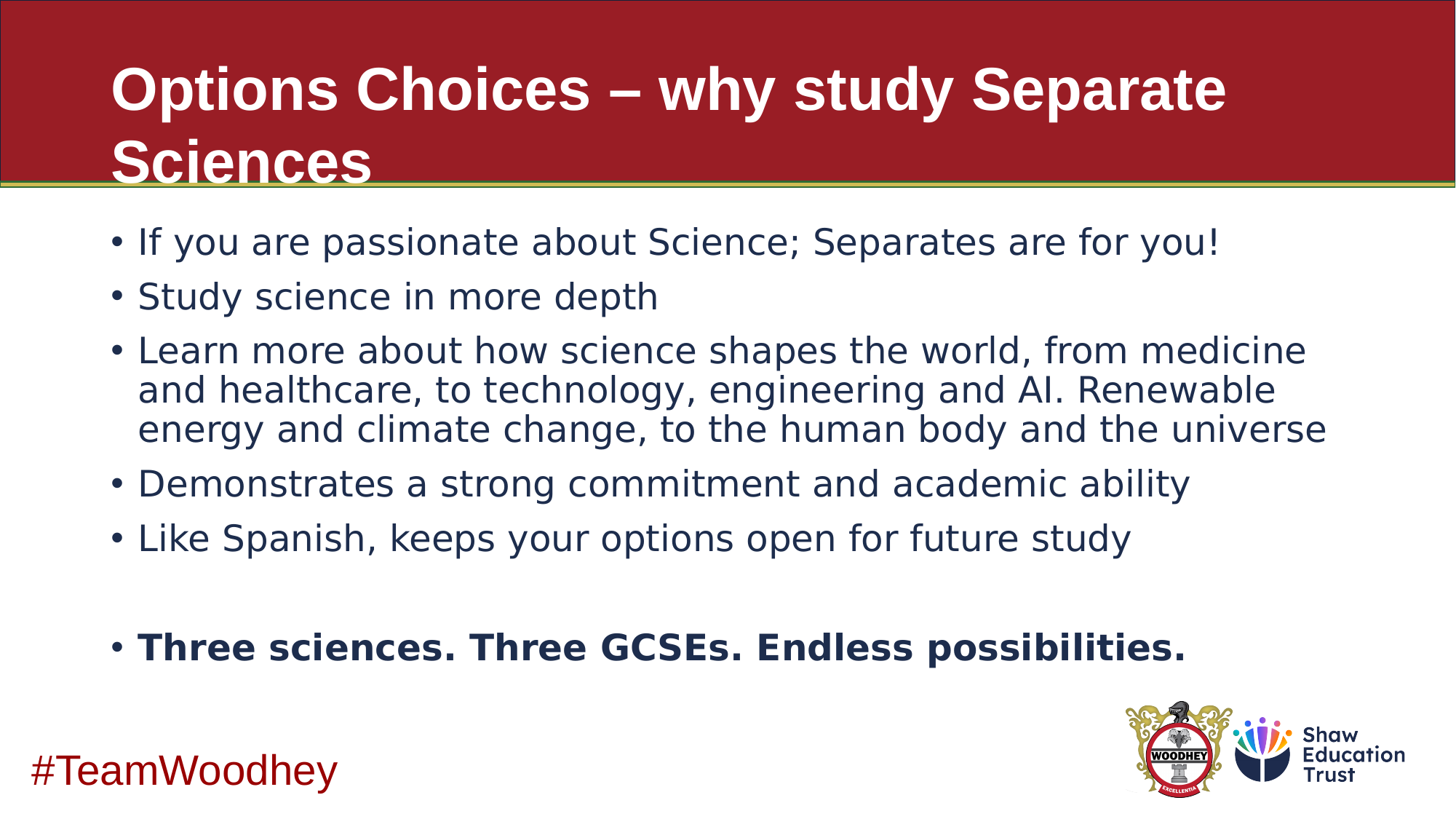

# Options Choices – why study Separate Sciences
If you are passionate about Science; Separates are for you!
Study science in more depth
Learn more about how science shapes the world, from medicine and healthcare, to technology, engineering and AI. Renewable energy and climate change, to the human body and the universe
Demonstrates a strong commitment and academic ability
Like Spanish, keeps your options open for future study

Three sciences. Three GCSEs. Endless possibilities.

#TeamWoodhey